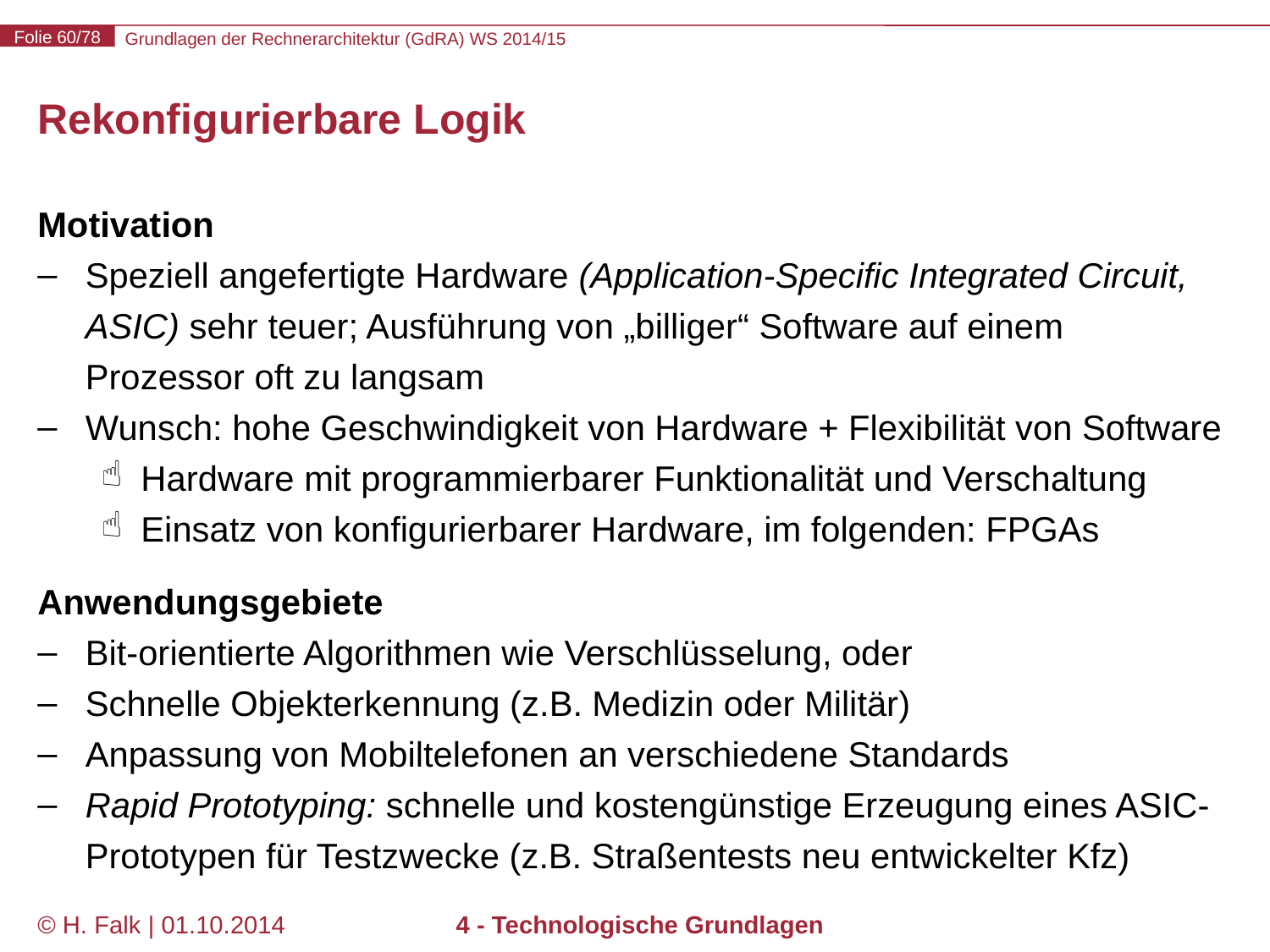

# Rekonfigurierbare Logik
Motivation
Speziell angefertigte Hardware (Application-Specific Integrated Circuit, ASIC) sehr teuer; Ausführung von „billiger“ Software auf einem Prozessor oft zu langsam
Wunsch: hohe Geschwindigkeit von Hardware + Flexibilität von Software
Hardware mit programmierbarer Funktionalität und Verschaltung
Einsatz von konfigurierbarer Hardware, im folgenden: FPGAs

Anwendungsgebiete
Bit-orientierte Algorithmen wie Verschlüsselung, oder
Schnelle Objekterkennung (z.B. Medizin oder Militär)
Anpassung von Mobiltelefonen an verschiedene Standards
Rapid Prototyping: schnelle und kostengünstige Erzeugung eines ASIC-Prototypen für Testzwecke (z.B. Straßentests neu entwickelter Kfz)
© H. Falk | 01.10.2014
4 - Technologische Grundlagen